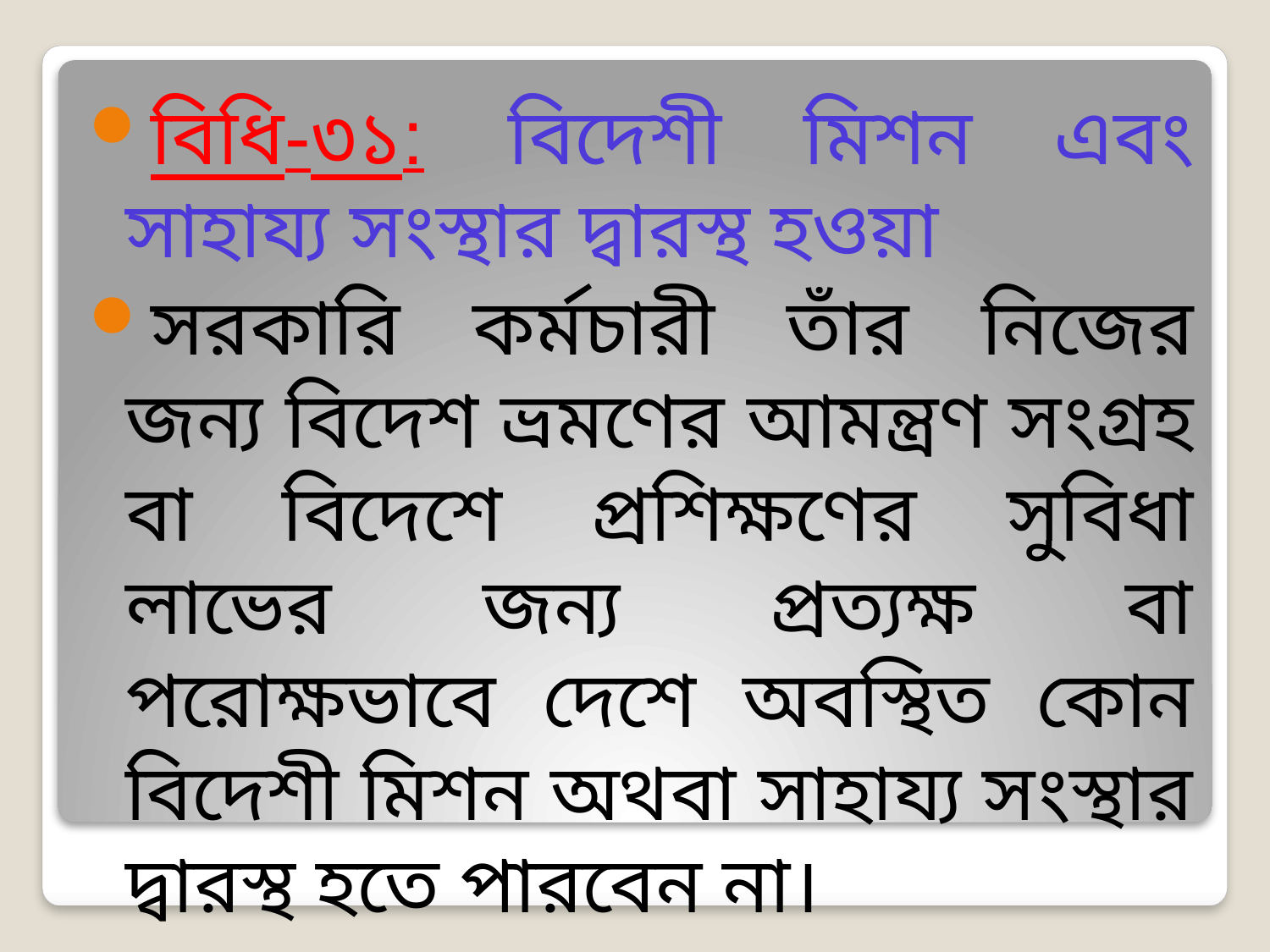

বিধি-৩১: বিদেশী মিশন এবং সাহায্য সংস্থার দ্বারস্থ হওয়া
সরকারি কর্মচারী তাঁর নিজের জন্য বিদেশ ভ্রমণের আমন্ত্রণ সংগ্রহ বা বিদেশে প্রশিক্ষণের সুবিধা লাভের জন্য প্রত্যক্ষ বা পরোক্ষভাবে দেশে অবস্থিত কোন বিদেশী মিশন অথবা সাহায্য সংস্থার দ্বারস্থ হতে পারবেন না।